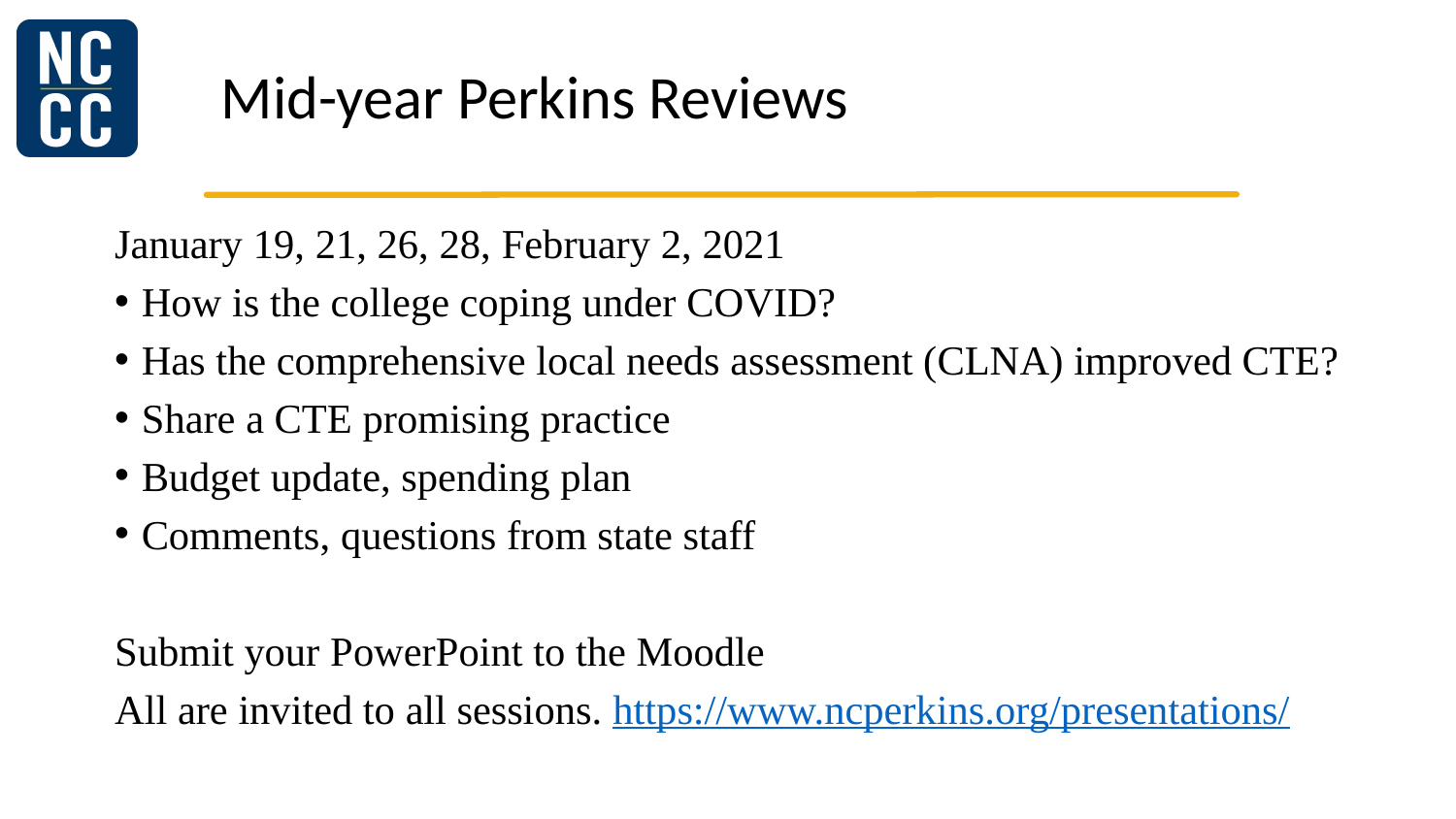

# Mid-year Perkins Reviews
January 19, 21, 26, 28, February 2, 2021
How is the college coping under COVID?
Has the comprehensive local needs assessment (CLNA) improved CTE?
Share a CTE promising practice
Budget update, spending plan
Comments, questions from state staff

Submit your PowerPoint to the Moodle
All are invited to all sessions. https://www.ncperkins.org/presentations/